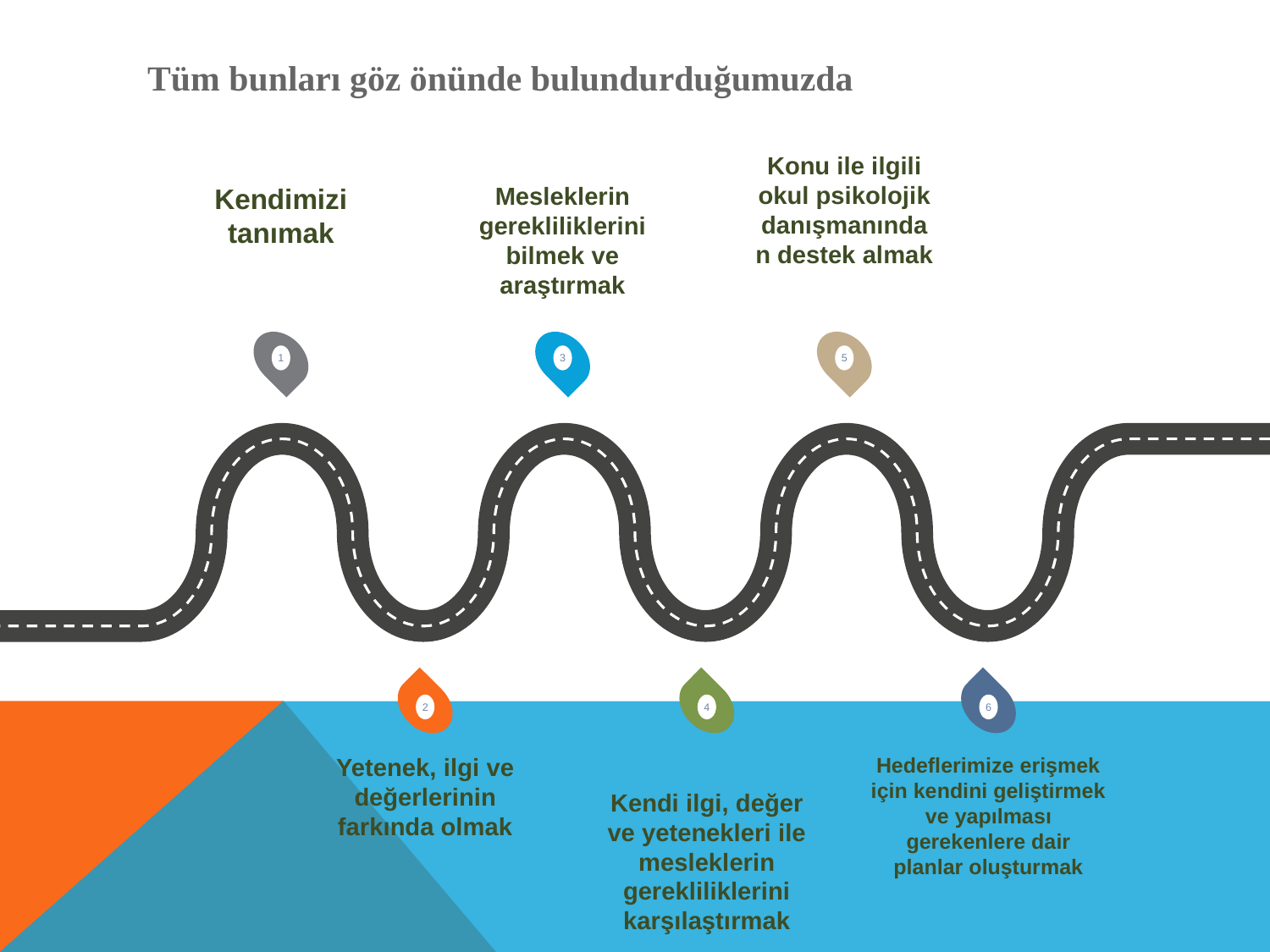

Tüm bunları göz önünde bulundurduğumuzda
Kendimizi tanımak
Konu ile ilgili okul psikolojik danışmanından destek almak
Mesleklerin gerekliliklerini bilmek ve araştırmak

1

3

5

2

4

6
Yetenek, ilgi ve değerlerinin farkında olmak
Hedeflerimize erişmek için kendini geliştirmek ve yapılması gerekenlere dair planlar oluşturmak
Kendi ilgi, değer ve yetenekleri ile mesleklerin gerekliliklerini karşılaştırmak